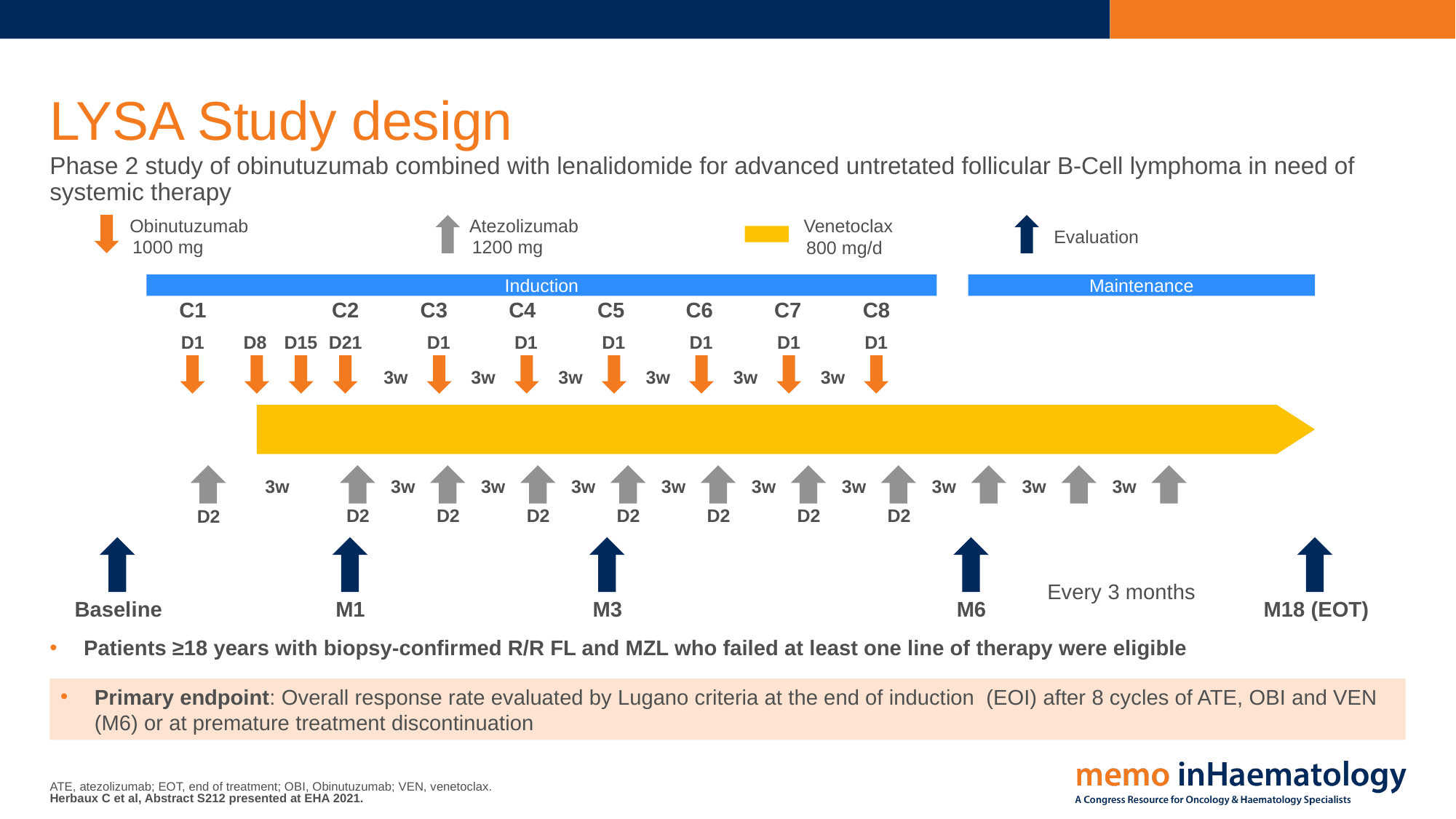

# LYSA Study design
Phase 2 study of obinutuzumab combined with lenalidomide for advanced untretated follicular B-Cell lymphoma in need of systemic therapy
Obinutuzumab  1000 mg
Atezolizumab  1200 mg
Venetoclax  800 mg/d
Evaluation

Induction
Maintenance
C1
C2
C3
C4
C5
C6
C7
C8
D1
D8
D15
D21
D1
D1
D1
D1
D1
D1
3w
3w
3w
3w
3w
3w

3w
3w
3w
3w
3w
3w
3w
3w
3w
3w
D2
D2
D2
D2
D2
D2
D2
D2

Every 3 months
Baseline
M1
M3
M6
M18 (EOT)
Patients ≥18 years with biopsy-confirmed R/R FL and MZL who failed at least one line of therapy were eligible
Primary endpoint: Overall response rate evaluated by Lugano criteria at the end of induction  (EOI) after 8 cycles of ATE, OBI and VEN (M6) or at premature treatment discontinuation
ATE, atezolizumab; EOT, end of treatment; OBI, Obinutuzumab; VEN, venetoclax.
Herbaux C et al, Abstract S212 presented at EHA 2021.